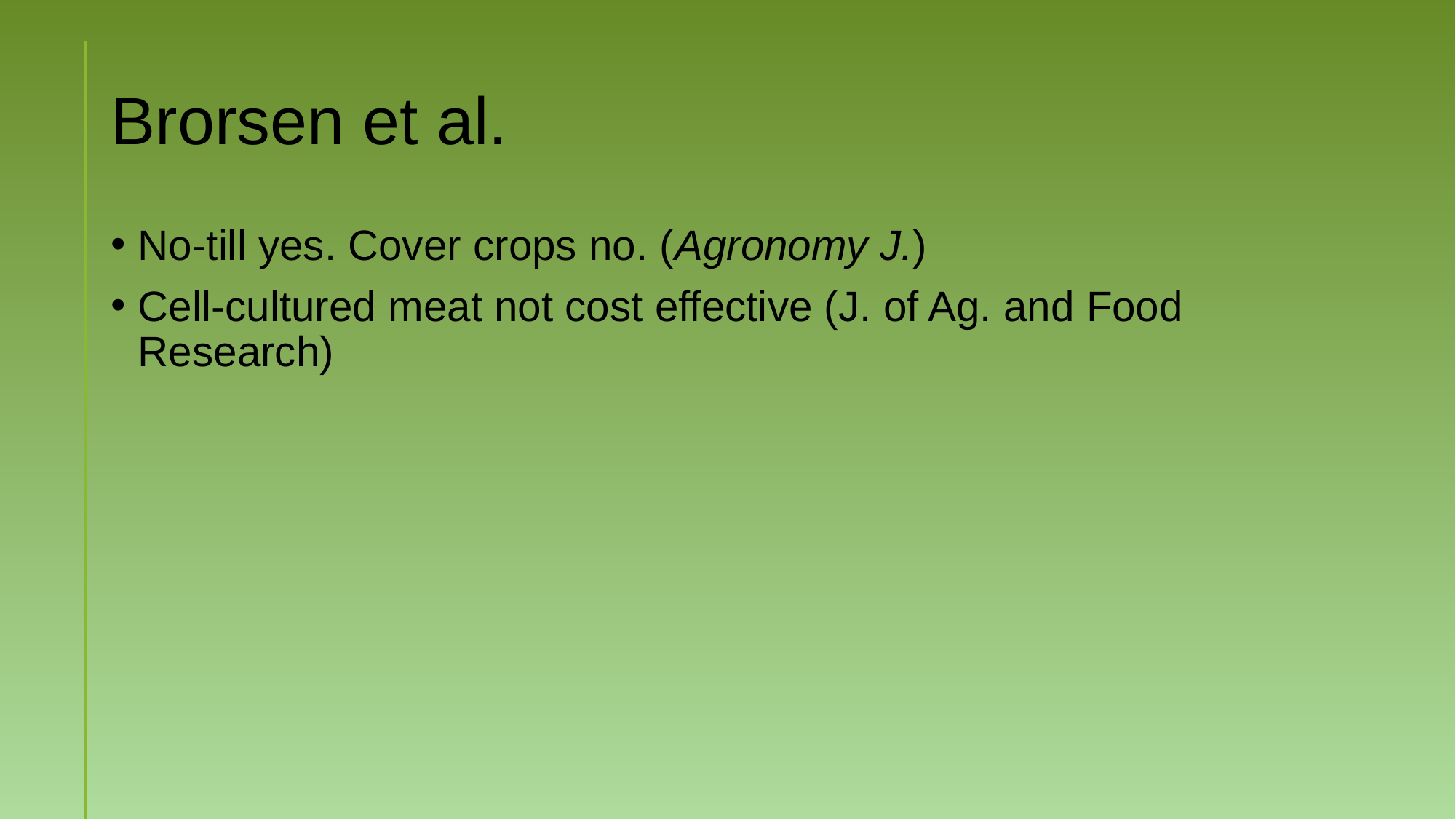

# Brorsen et al.
No-till yes. Cover crops no. (Agronomy J.)
Cell-cultured meat not cost effective (J. of Ag. and Food Research)